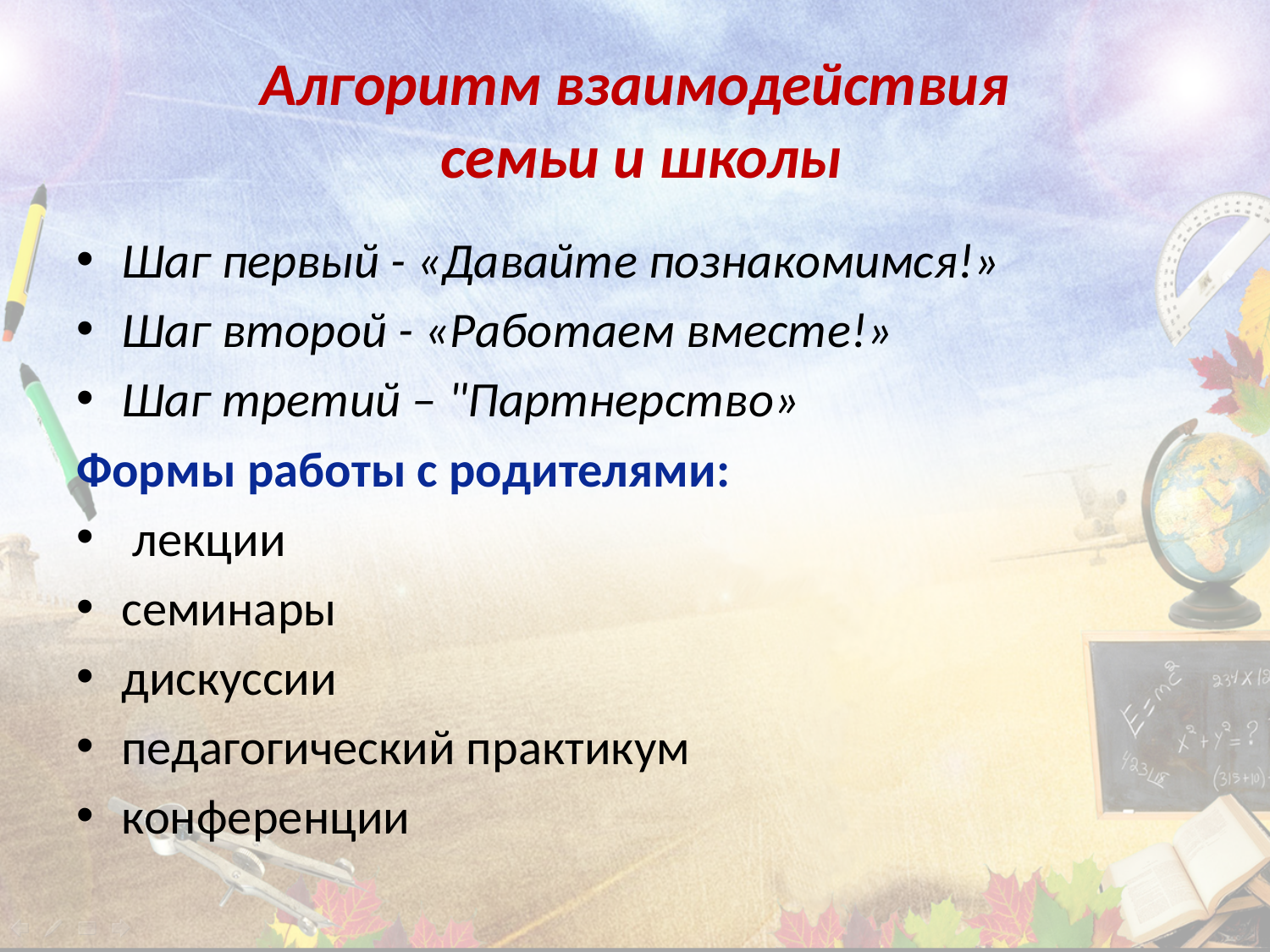

# Алгоритм взаимодействия семьи и школы
Шаг первый - «Давайте познакомимся!»
Шаг второй - «Работаем вместе!»
Шаг третий – "Партнерство»
Формы работы с родителями:
 лекции
семинары
дискуссии
педагогический практикум
конференции